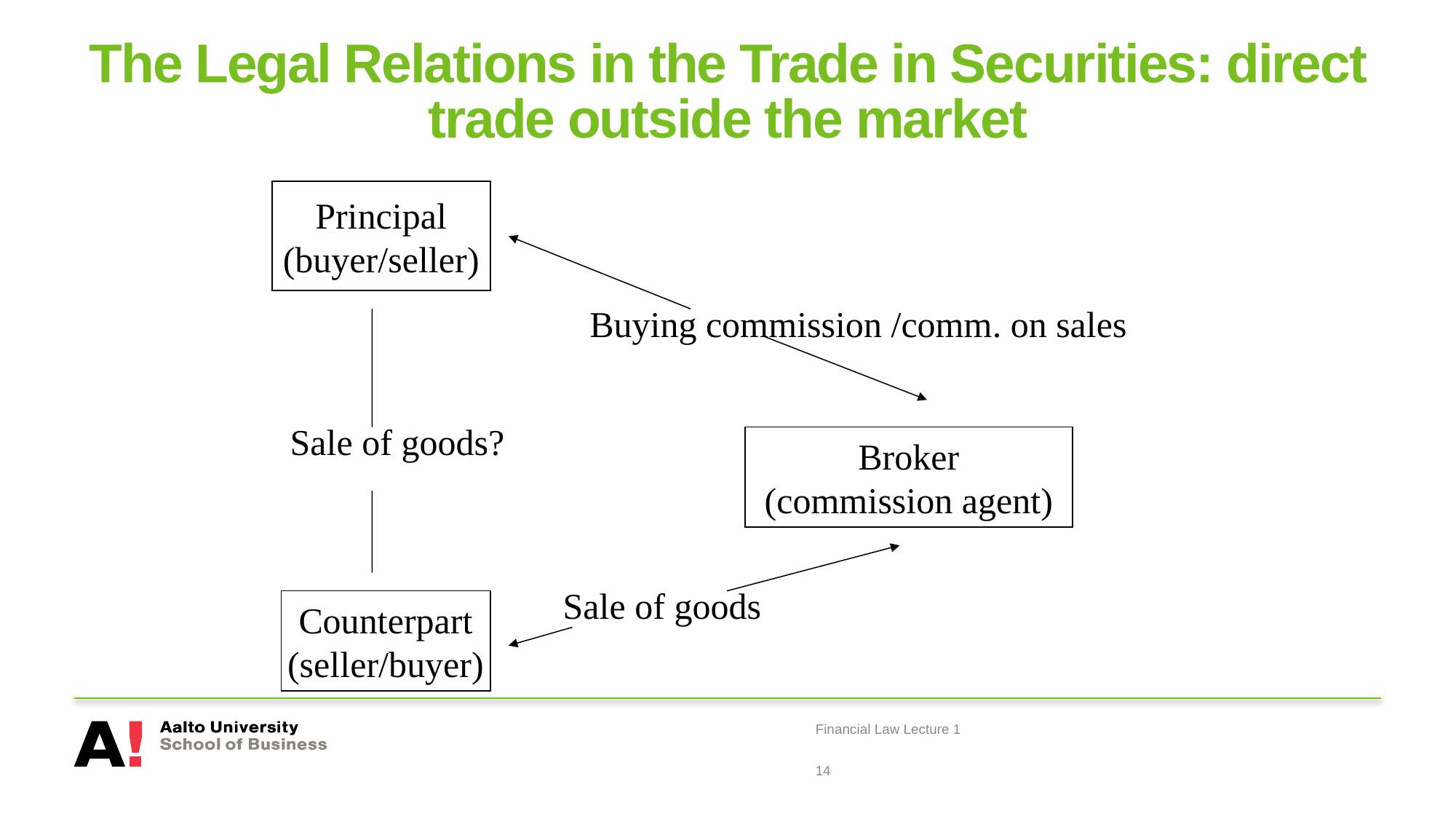

# The Legal Relations in the Trade in Securities: direct trade outside the market

Principal
(buyer/seller)

Buying commission /comm. on sales

Sale of goods?
Broker
(commission agent)

Sale of goods
Counterpart
(seller/buyer)

Financial Law Lecture 1
14